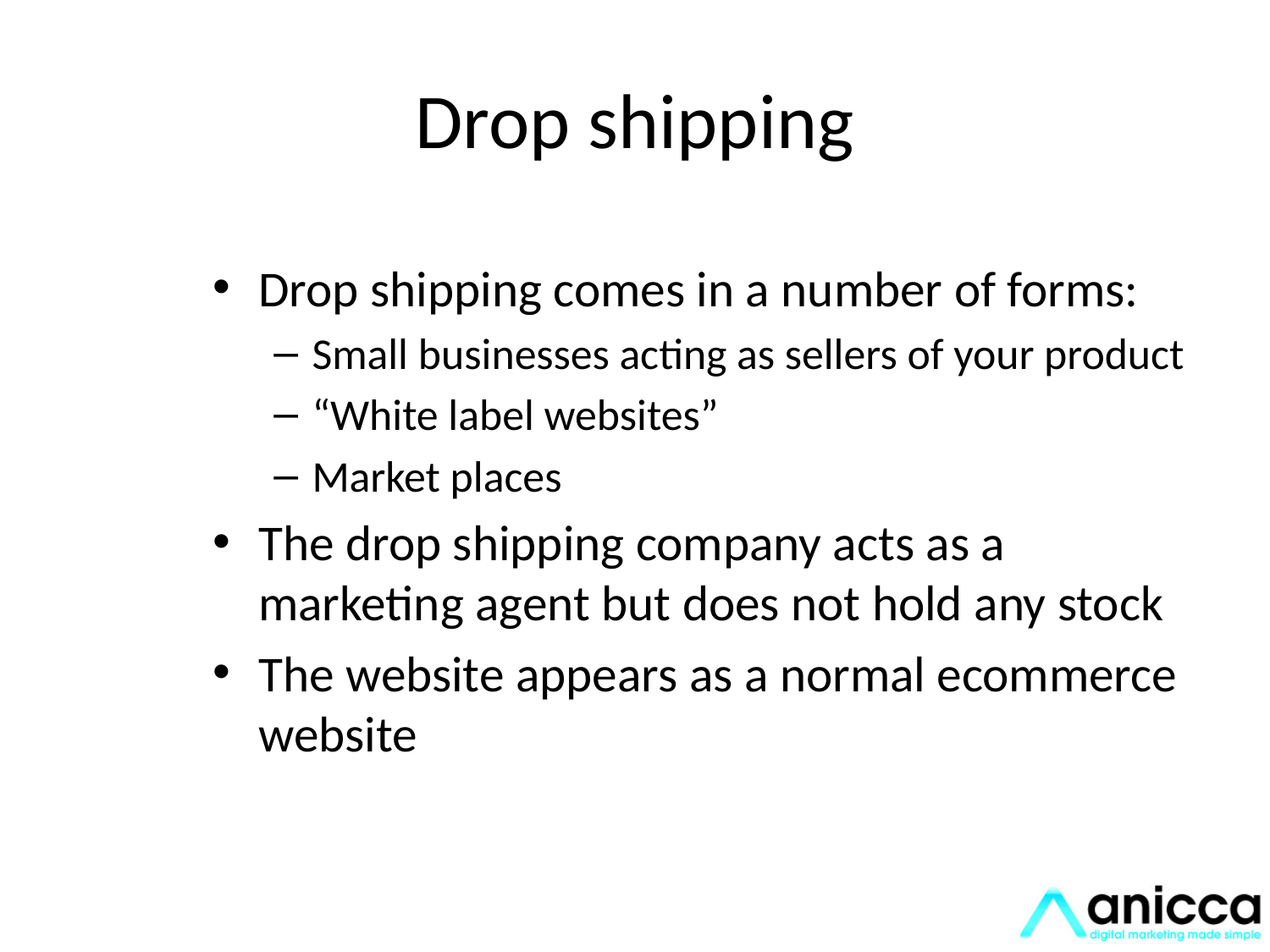

# Drop shipping
Drop shipping comes in a number of forms:
Small businesses acting as sellers of your product
“White label websites”
Market places
The drop shipping company acts as a marketing agent but does not hold any stock
The website appears as a normal ecommerce website